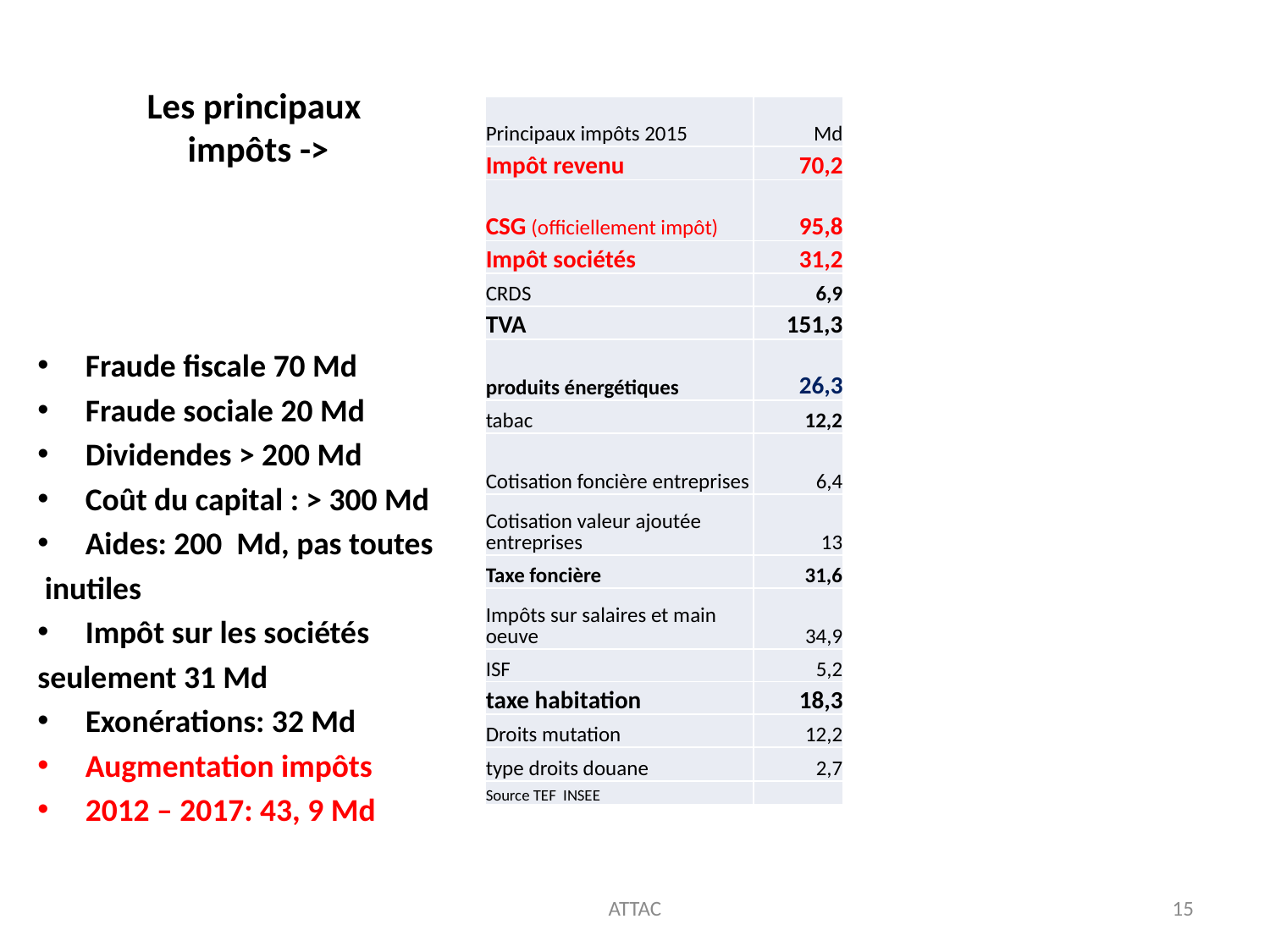

# Les principaux impôts ->
| Principaux impôts 2015 | Md |
| --- | --- |
| Impôt revenu | 70,2 |
| CSG (officiellement impôt) | 95,8 |
| Impôt sociétés | 31,2 |
| CRDS | 6,9 |
| TVA | 151,3 |
| produits énergétiques | 26,3 |
| tabac | 12,2 |
| Cotisation foncière entreprises | 6,4 |
| Cotisation valeur ajoutée entreprises | 13 |
| Taxe foncière | 31,6 |
| Impôts sur salaires et main oeuve | 34,9 |
| ISF | 5,2 |
| taxe habitation | 18,3 |
| Droits mutation | 12,2 |
| type droits douane | 2,7 |
| Source TEF INSEE |  |

Fraude fiscale 70 Md
Fraude sociale 20 Md
Dividendes > 200 Md
Coût du capital : > 300 Md
Aides: 200  Md, pas toutes
 inutiles
Impôt sur les sociétés
seulement 31 Md
Exonérations: 32 Md
Augmentation impôts
2012 – 2017: 43, 9 Md

ATTAC
15